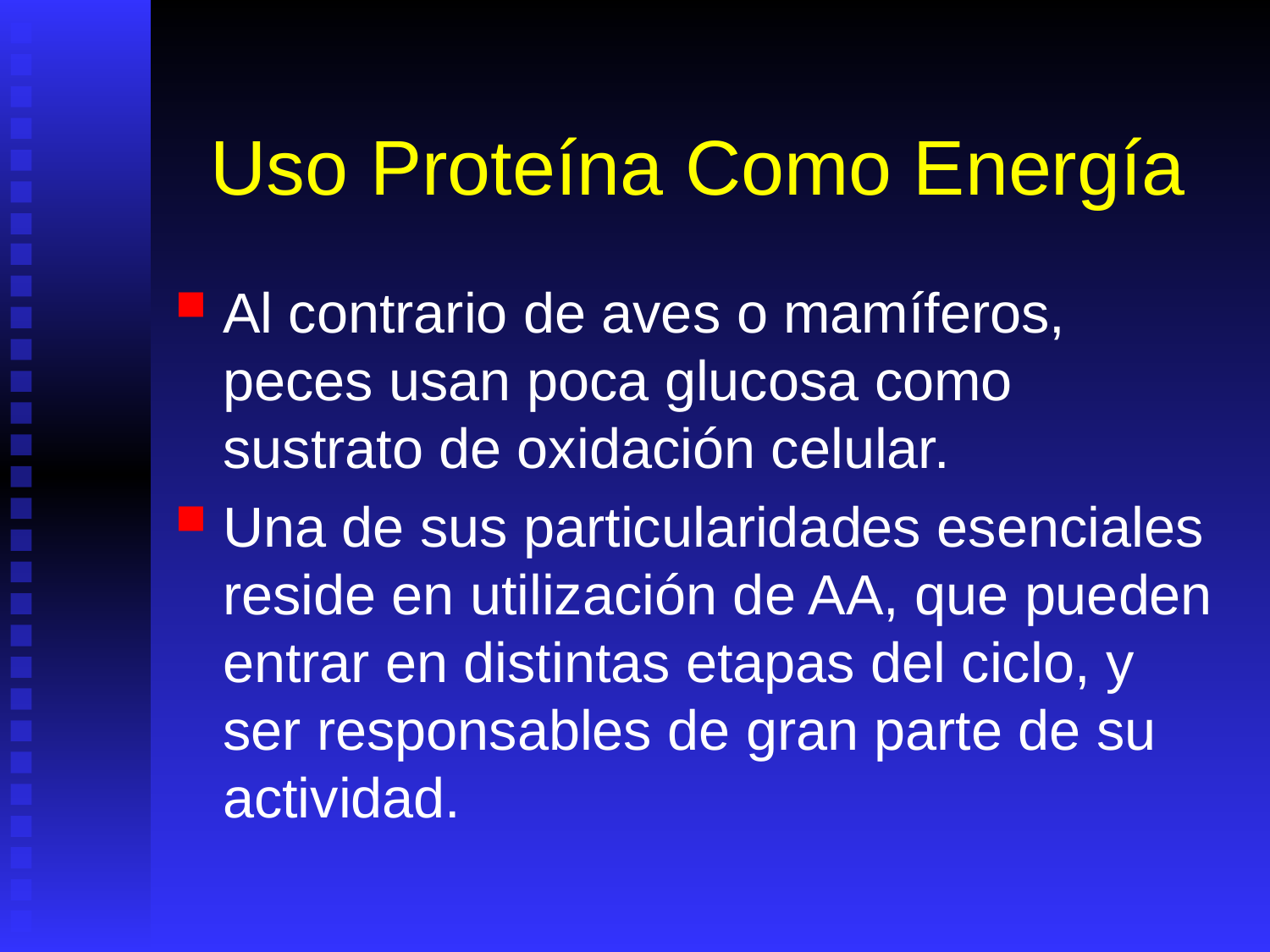

# Uso Proteína Como Energía
Al contrario de aves o mamíferos, peces usan poca glucosa como sustrato de oxidación celular.
Una de sus particularidades esenciales reside en utilización de AA, que pueden entrar en distintas etapas del ciclo, y ser responsables de gran parte de su actividad.